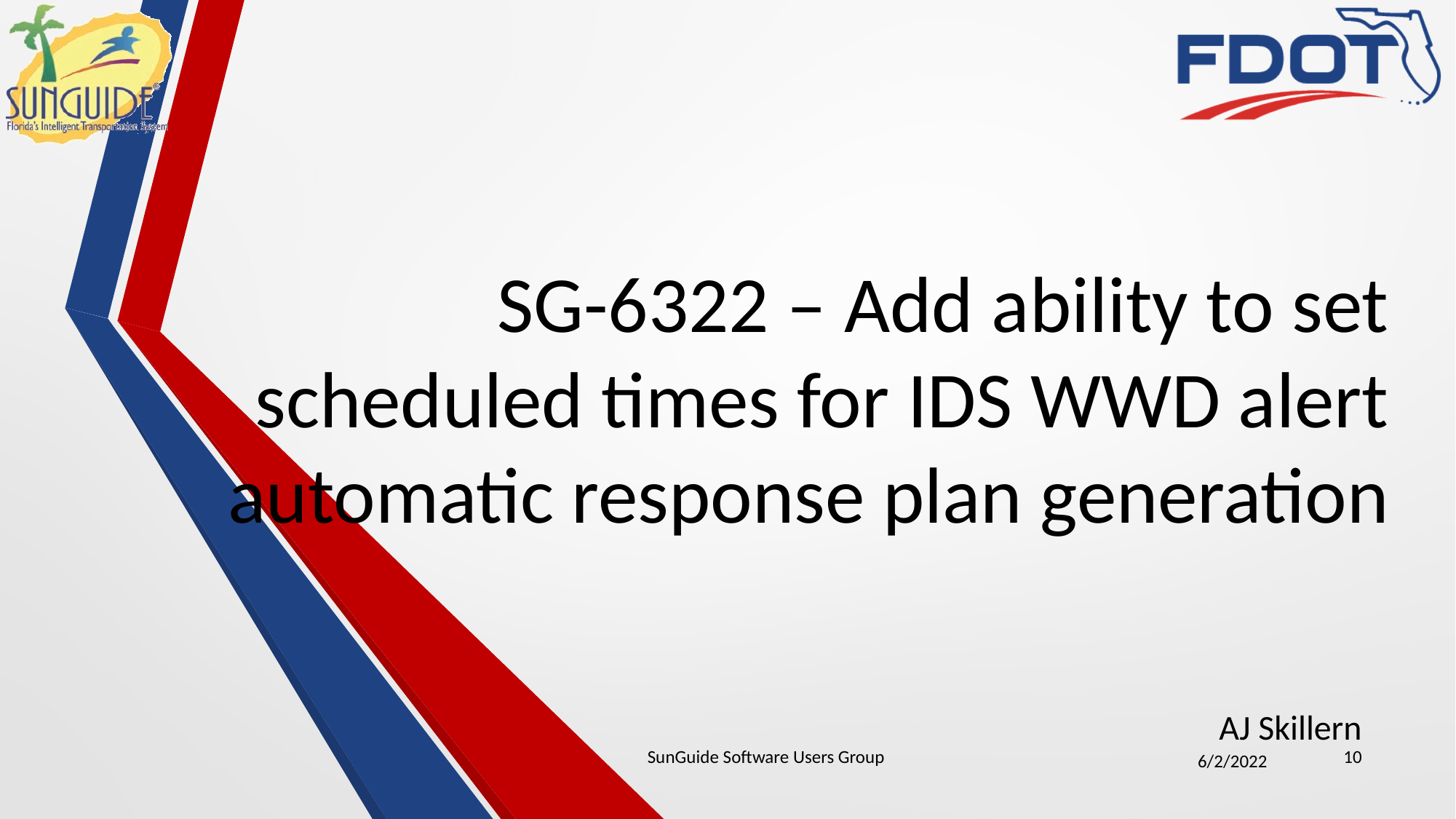

# SG-6322 – Add ability to set scheduled times for IDS WWD alert automatic response plan generation

AJ Skillern
SunGuide Software Users Group
10
6/2/2022